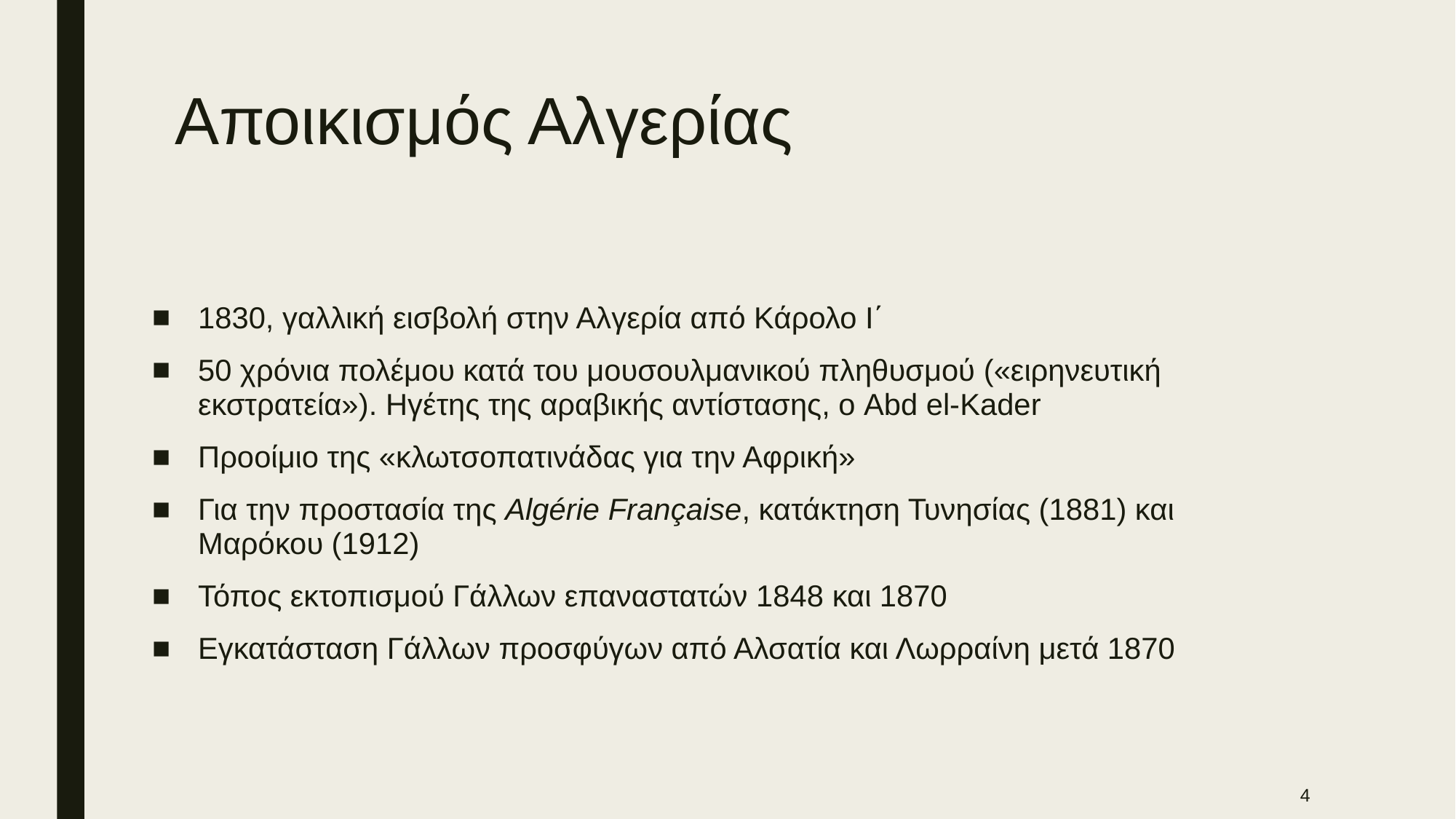

# Αποικισμός Αλγερίας
1830, γαλλική εισβολή στην Αλγερία από Κάρολο Ι΄
50 χρόνια πολέμου κατά του μουσουλμανικού πληθυσμού («ειρηνευτική εκστρατεία»). Ηγέτης της αραβικής αντίστασης, ο Abd el-Kader
Προοίμιο της «κλωτσοπατινάδας για την Αφρική»
Για την προστασία της Algérie Française, κατάκτηση Τυνησίας (1881) και Μαρόκου (1912)
Τόπος εκτοπισμού Γάλλων επαναστατών 1848 και 1870
Εγκατάσταση Γάλλων προσφύγων από Αλσατία και Λωρραίνη μετά 1870

4